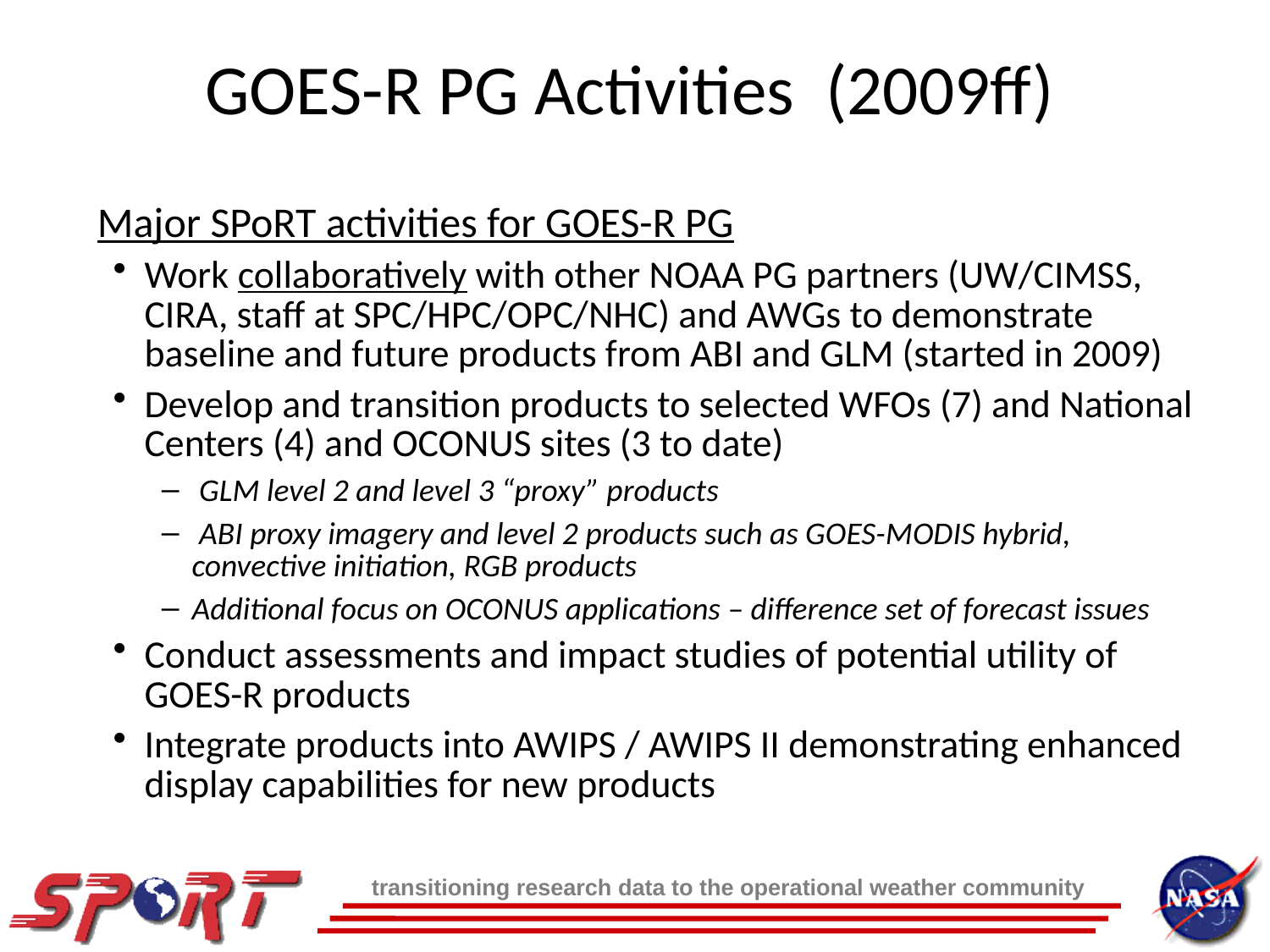

GOES-R PG Activities  (2009ff)
Major SPoRT activities for GOES-R PG
Work collaboratively with other NOAA PG partners (UW/CIMSS, CIRA, staff at SPC/HPC/OPC/NHC) and AWGs to demonstrate baseline and future products from ABI and GLM (started in 2009)
Develop and transition products to selected WFOs (7) and National Centers (4) and OCONUS sites (3 to date)
 GLM level 2 and level 3 “proxy” products
 ABI proxy imagery and level 2 products such as GOES-MODIS hybrid, convective initiation, RGB products
Additional focus on OCONUS applications – difference set of forecast issues
Conduct assessments and impact studies of potential utility of GOES-R products
Integrate products into AWIPS / AWIPS II demonstrating enhanced display capabilities for new products